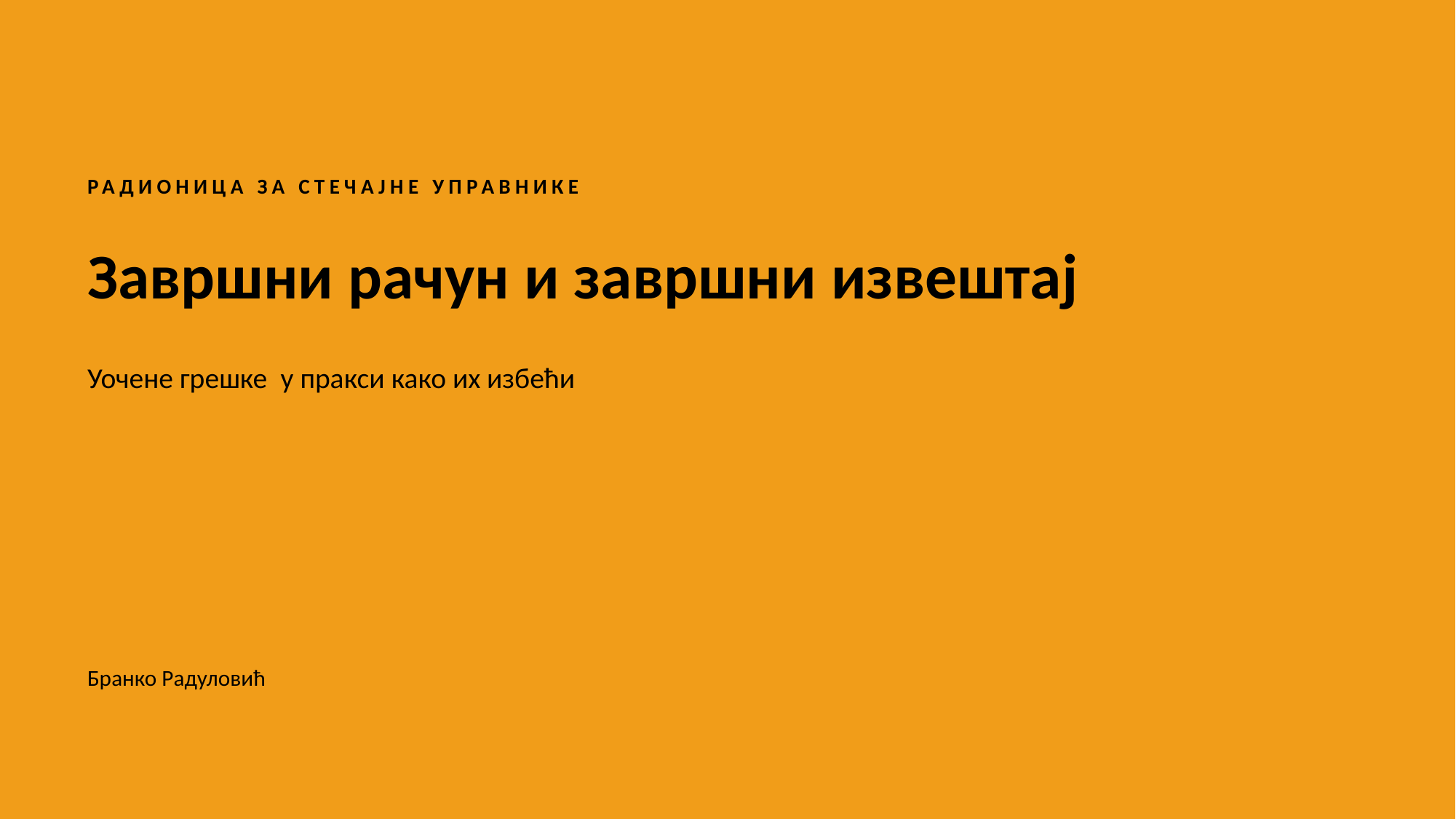

РАДИОНИЦА ЗА СТЕЧАЈНЕ УПРАВНИКЕ
Завршни рачун и завршни извештај
Уочене грешке  у пракси како их избећи
Бранко Радуловић